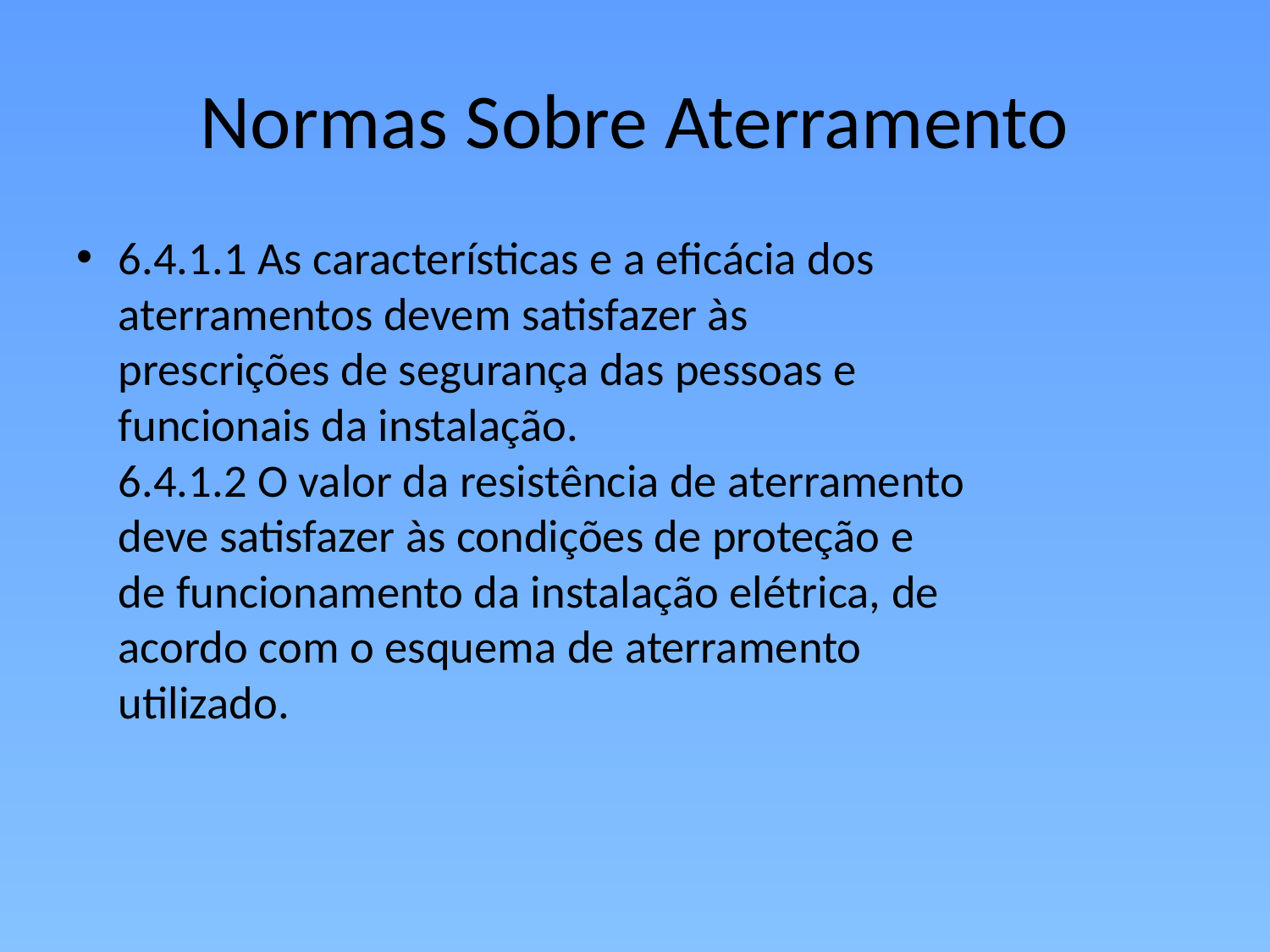

# Normas Sobre Aterramento
6.4.1.1 As características e a eficácia dos
aterramentos devem satisfazer às
prescrições de segurança das pessoas e
funcionais da instalação.
6.4.1.2 O valor da resistência de aterramento
deve satisfazer às condições de proteção e
de funcionamento da instalação elétrica, de
acordo com o esquema de aterramento
utilizado.